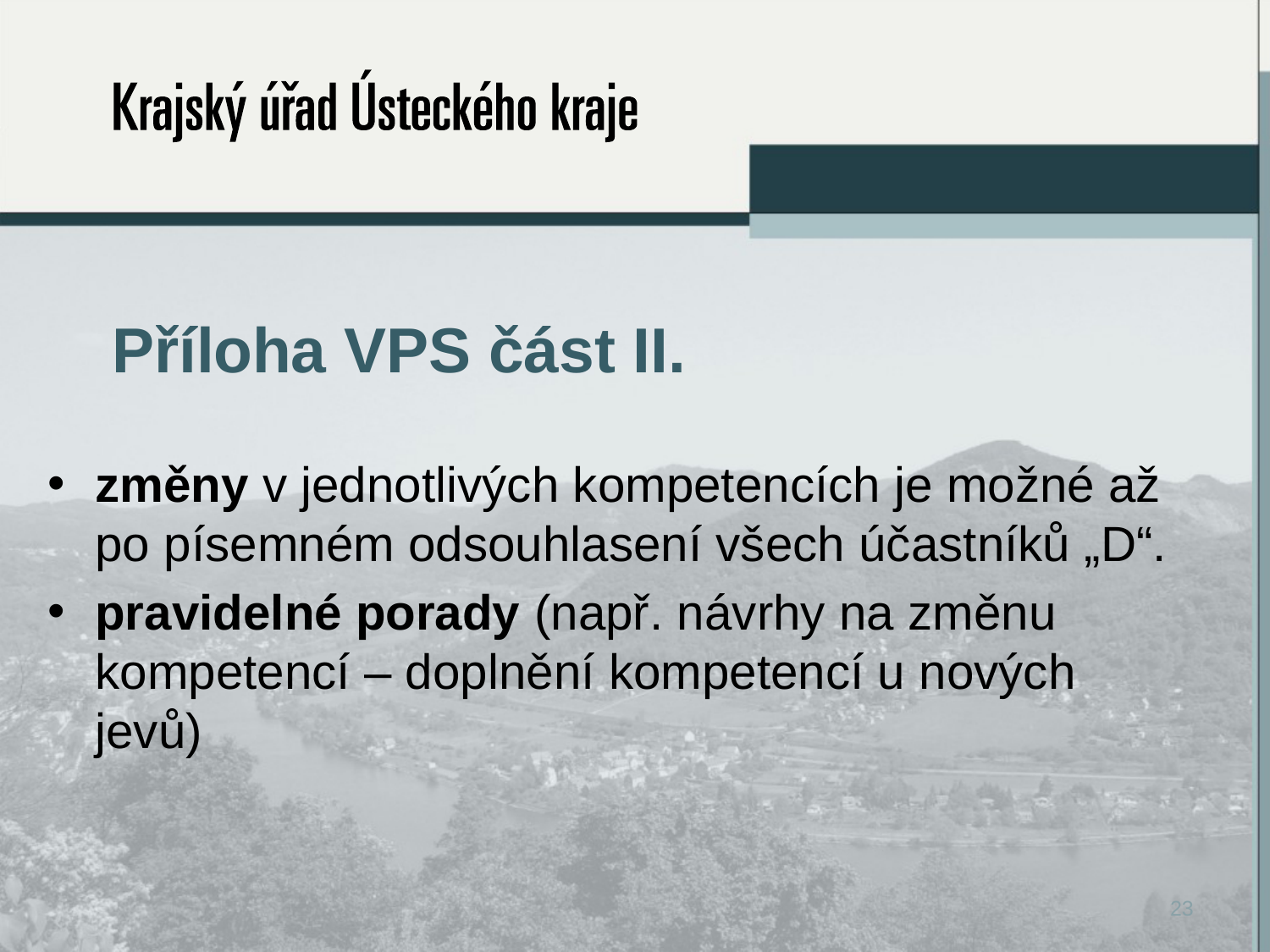

# Příloha VPS část II.
změny v jednotlivých kompetencích je možné až po písemném odsouhlasení všech účastníků „D“.
pravidelné porady (např. návrhy na změnu kompetencí – doplnění kompetencí u nových jevů)
23